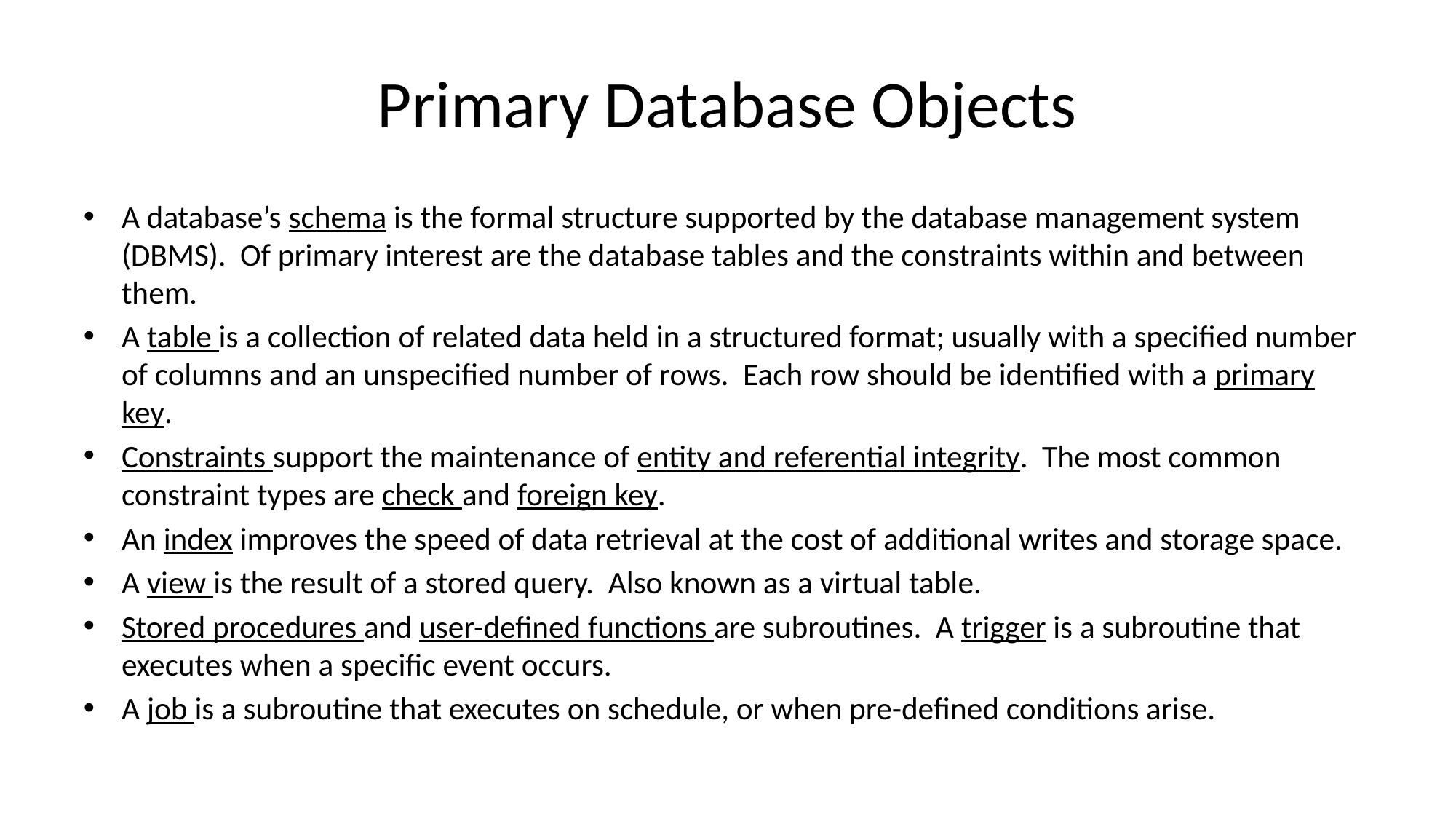

# Primary Database Objects
A database’s schema is the formal structure supported by the database management system (DBMS).  Of primary interest are the database tables and the constraints within and between them.
A table is a collection of related data held in a structured format; usually with a specified number of columns and an unspecified number of rows.  Each row should be identified with a primary key.
Constraints support the maintenance of entity and referential integrity.  The most common constraint types are check and foreign key.
An index improves the speed of data retrieval at the cost of additional writes and storage space.
A view is the result of a stored query.  Also known as a virtual table.
Stored procedures and user-defined functions are subroutines.  A trigger is a subroutine that executes when a specific event occurs.
A job is a subroutine that executes on schedule, or when pre-defined conditions arise.